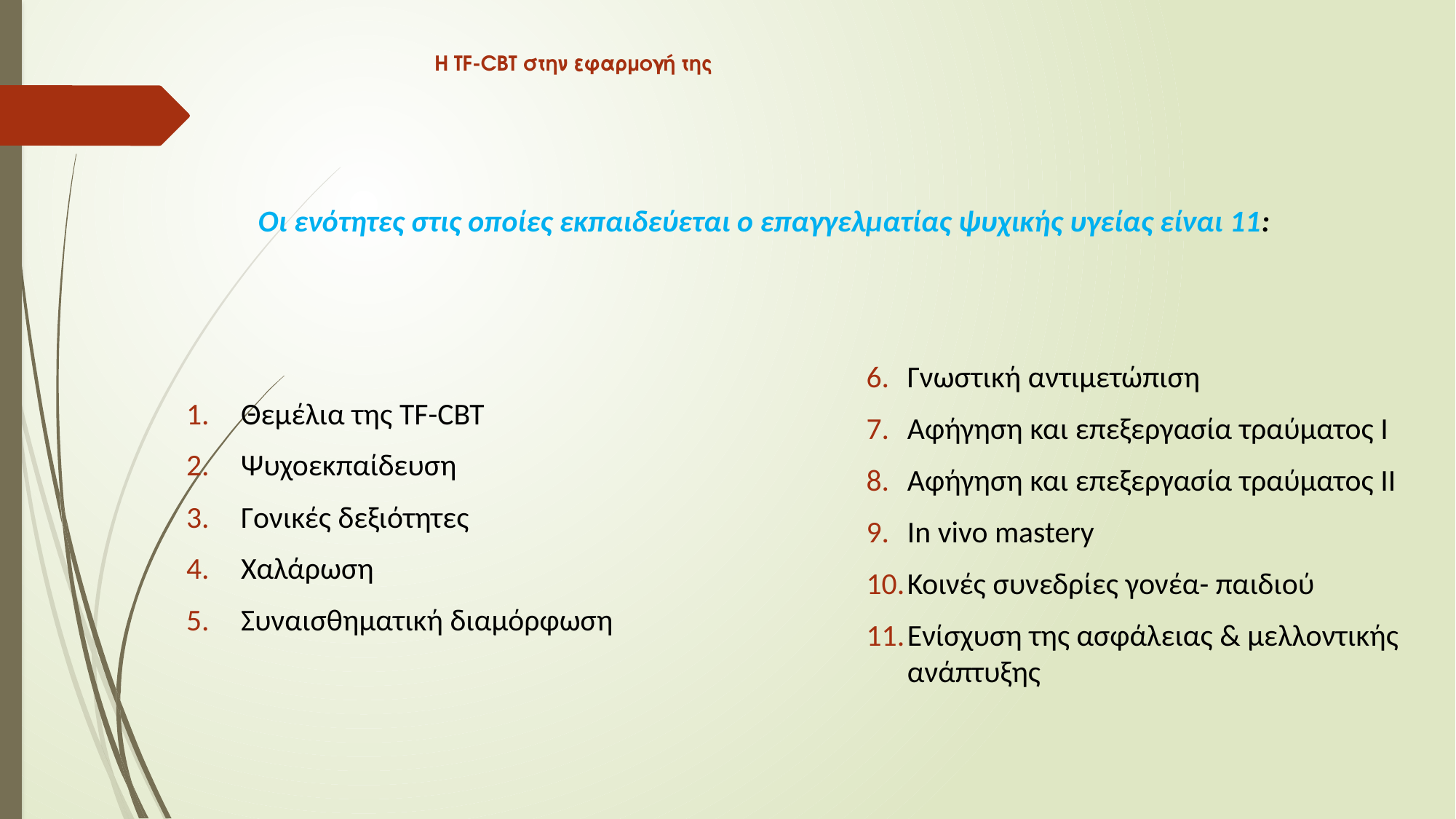

# Η TF-CBT στην εφαρμογή της
Οι ενότητες στις οποίες εκπαιδεύεται ο επαγγελματίας ψυχικής υγείας είναι 11:

Θεμέλια της TF-CBT
Ψυχοεκπαίδευση
Γονικές δεξιότητες
Χαλάρωση
Συναισθηματική διαμόρφωση

Γνωστική αντιμετώπιση
Αφήγηση και επεξεργασία τραύματος Ι
Αφήγηση και επεξεργασία τραύματος ΙΙ
In vivo mastery
Κοινές συνεδρίες γονέα- παιδιού
Ενίσχυση της ασφάλειας & μελλοντικής ανάπτυξης